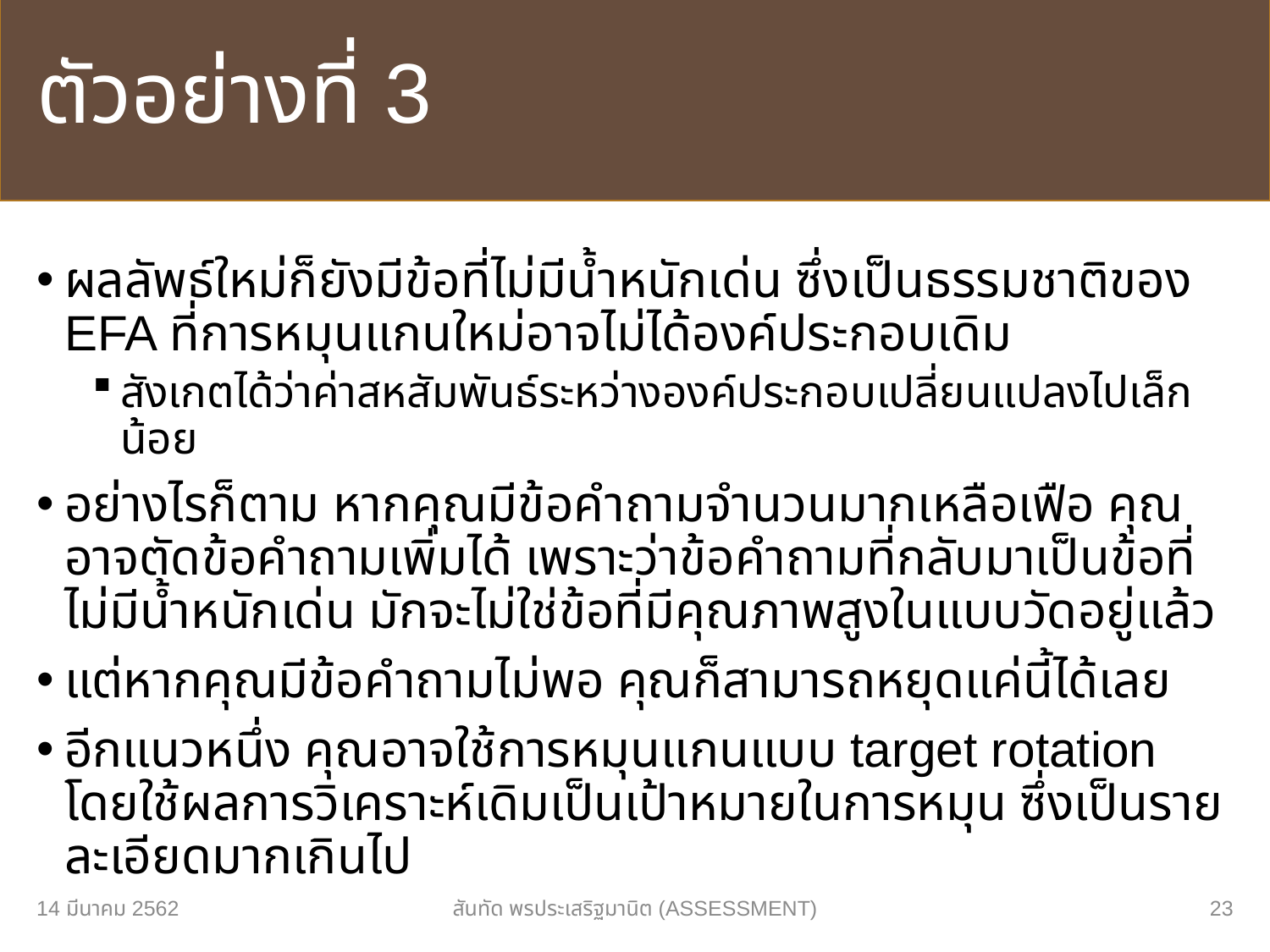

# ตัวอย่างที่ 3
ผลลัพธ์ใหม่ก็ยังมีข้อที่ไม่มีน้ำหนักเด่น ซึ่งเป็นธรรมชาติของ EFA ที่การหมุนแกนใหม่อาจไม่ได้องค์ประกอบเดิม
สังเกตได้ว่าค่าสหสัมพันธ์ระหว่างองค์ประกอบเปลี่ยนแปลงไปเล็กน้อย
อย่างไรก็ตาม หากคุณมีข้อคำถามจำนวนมากเหลือเฟือ คุณอาจตัดข้อคำถามเพิ่มได้ เพราะว่าข้อคำถามที่กลับมาเป็นข้อที่ไม่มีน้ำหนักเด่น มักจะไม่ใช่ข้อที่มีคุณภาพสูงในแบบวัดอยู่แล้ว
แต่หากคุณมีข้อคำถามไม่พอ คุณก็สามารถหยุดแค่นี้ได้เลย
อีกแนวหนึ่ง คุณอาจใช้การหมุนแกนแบบ target rotation โดยใช้ผลการวิเคราะห์เดิมเป็นเป้าหมายในการหมุน ซึ่งเป็นรายละเอียดมากเกินไป
14 มีนาคม 2562
23
สันทัด พรประเสริฐมานิต (ASSESSMENT)